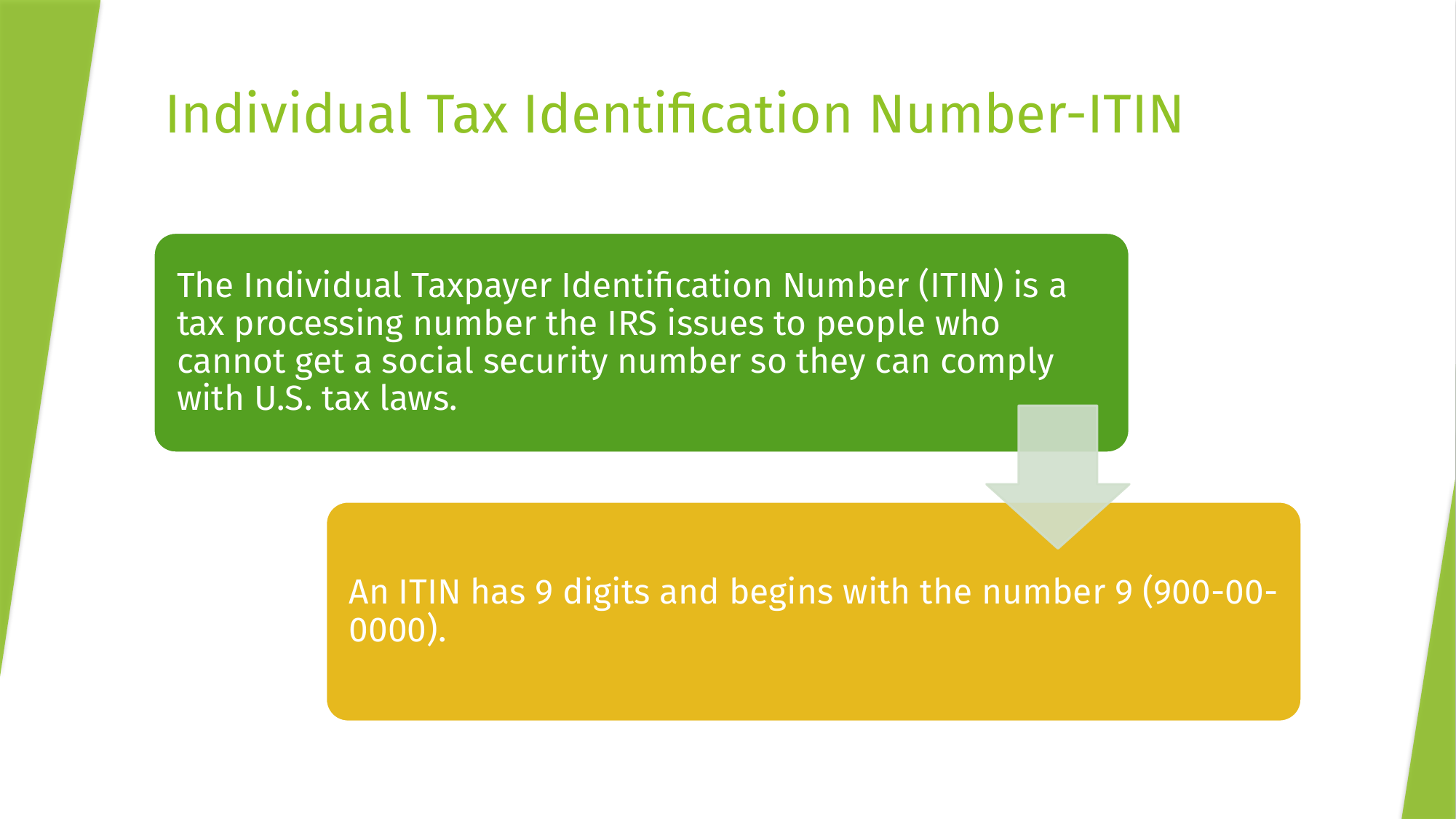

# Individual Tax Identification Number-ITIN
The Individual Taxpayer Identification Number (ITIN) is a tax processing number the IRS issues to people who cannot get a social security number so they can comply with U.S. tax laws.
An ITIN has 9 digits and begins with the number 9 (900-00-0000).